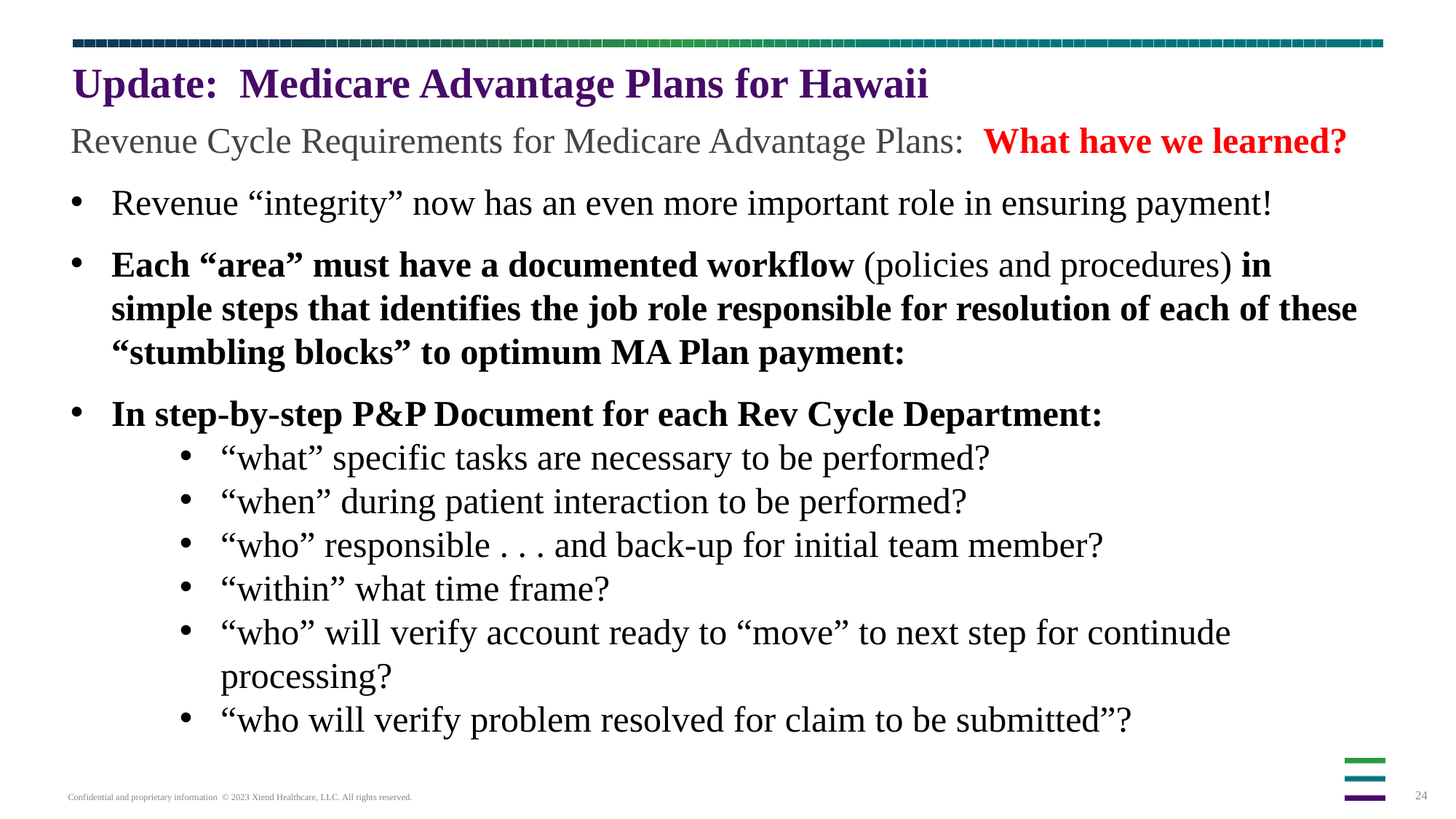

# Update:  Medicare Advantage Plans for Hawaii
Revenue Cycle Requirements for Medicare Advantage Plans:  What have we learned?

Revenue “integrity” now has an even more important role in ensuring payment!

Each “area” must have a documented workflow (policies and procedures) in simple steps that identifies the job role responsible for resolution of each of these “stumbling blocks” to optimum MA Plan payment:

In step-by-step P&P Document for each Rev Cycle Department:
“what” specific tasks are necessary to be performed?
“when” during patient interaction to be performed?
“who” responsible . . . and back-up for initial team member?
“within” what time frame?
“who” will verify account ready to “move” to next step for continude processing?
“who will verify problem resolved for claim to be submitted”?